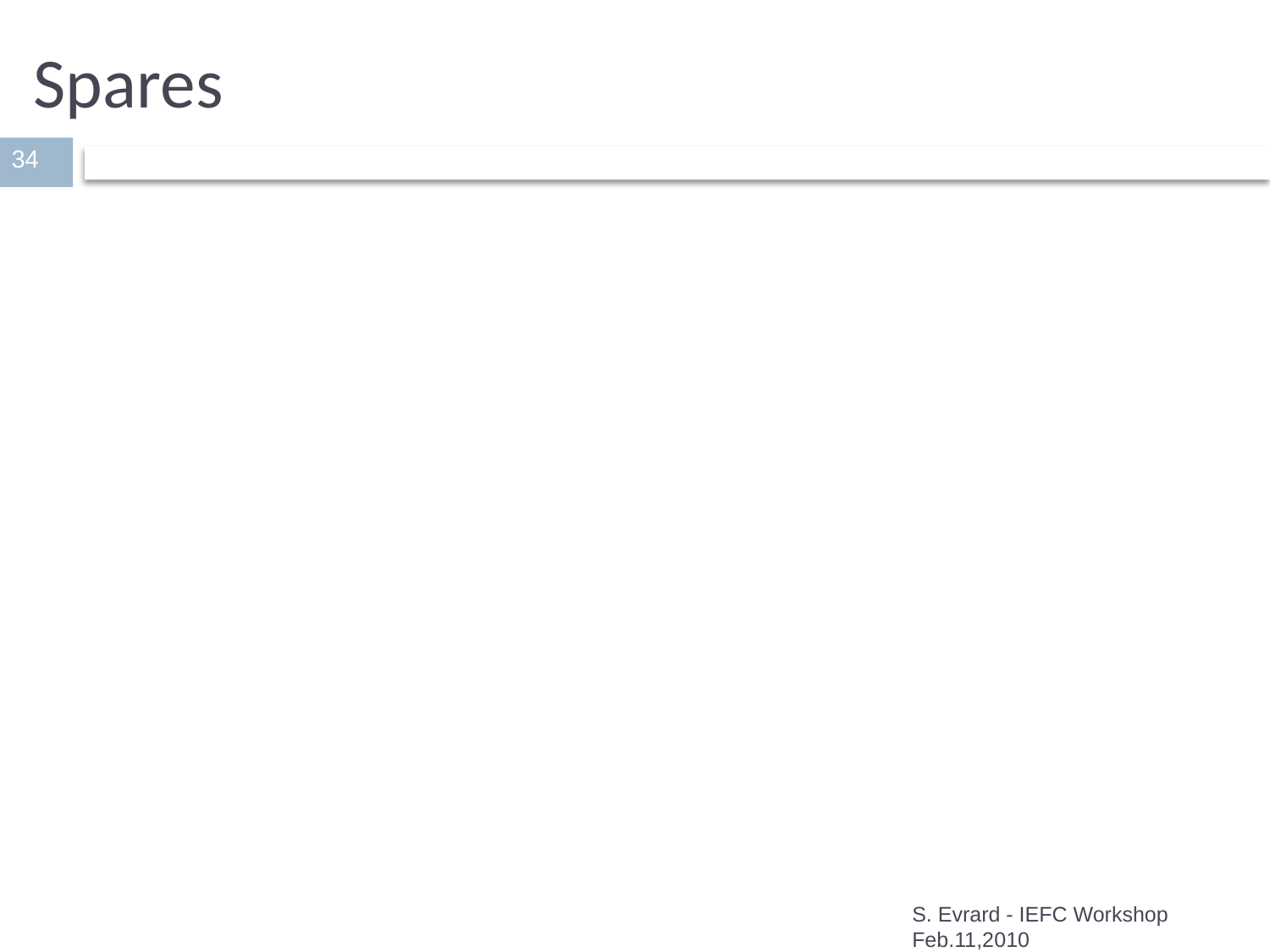

# Spares
34

S. Evrard - IEFC Workshop Feb.11,2010